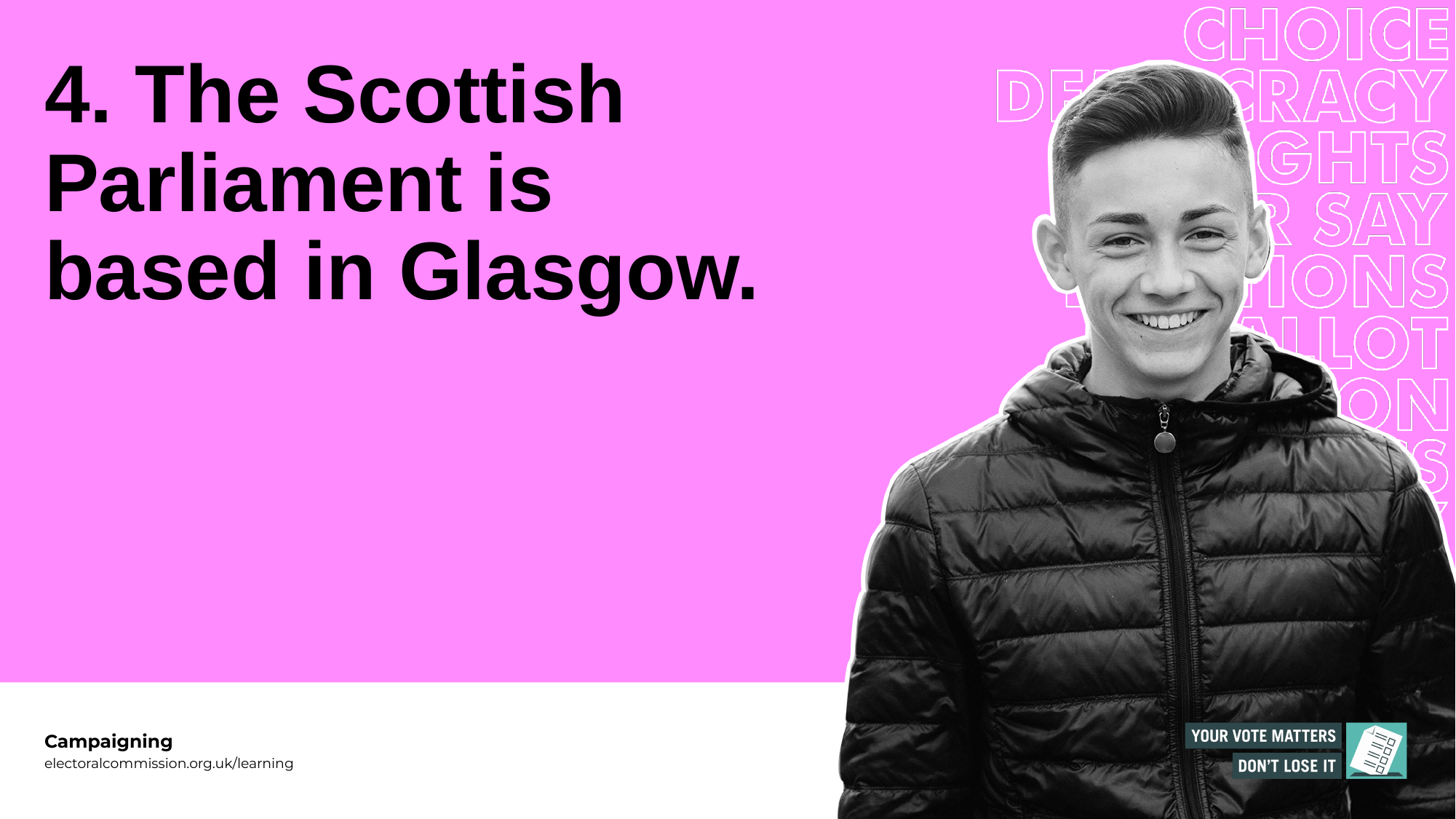

# 4. The Scottish Parliament is based in Glasgow.
Campaigning